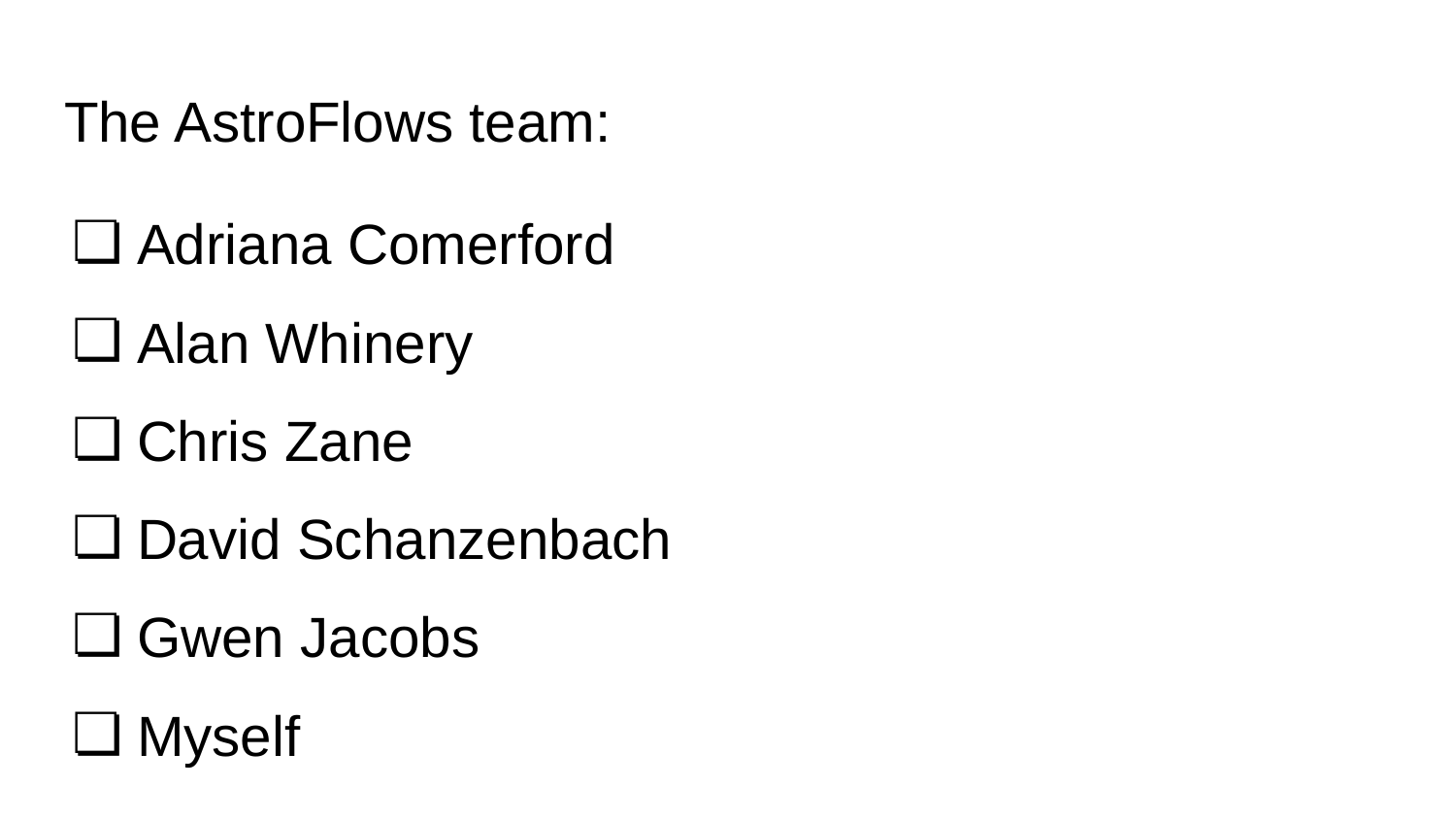

# The AstroFlows team:
Adriana Comerford
Alan Whinery
Chris Zane
David Schanzenbach
Gwen Jacobs
Myself